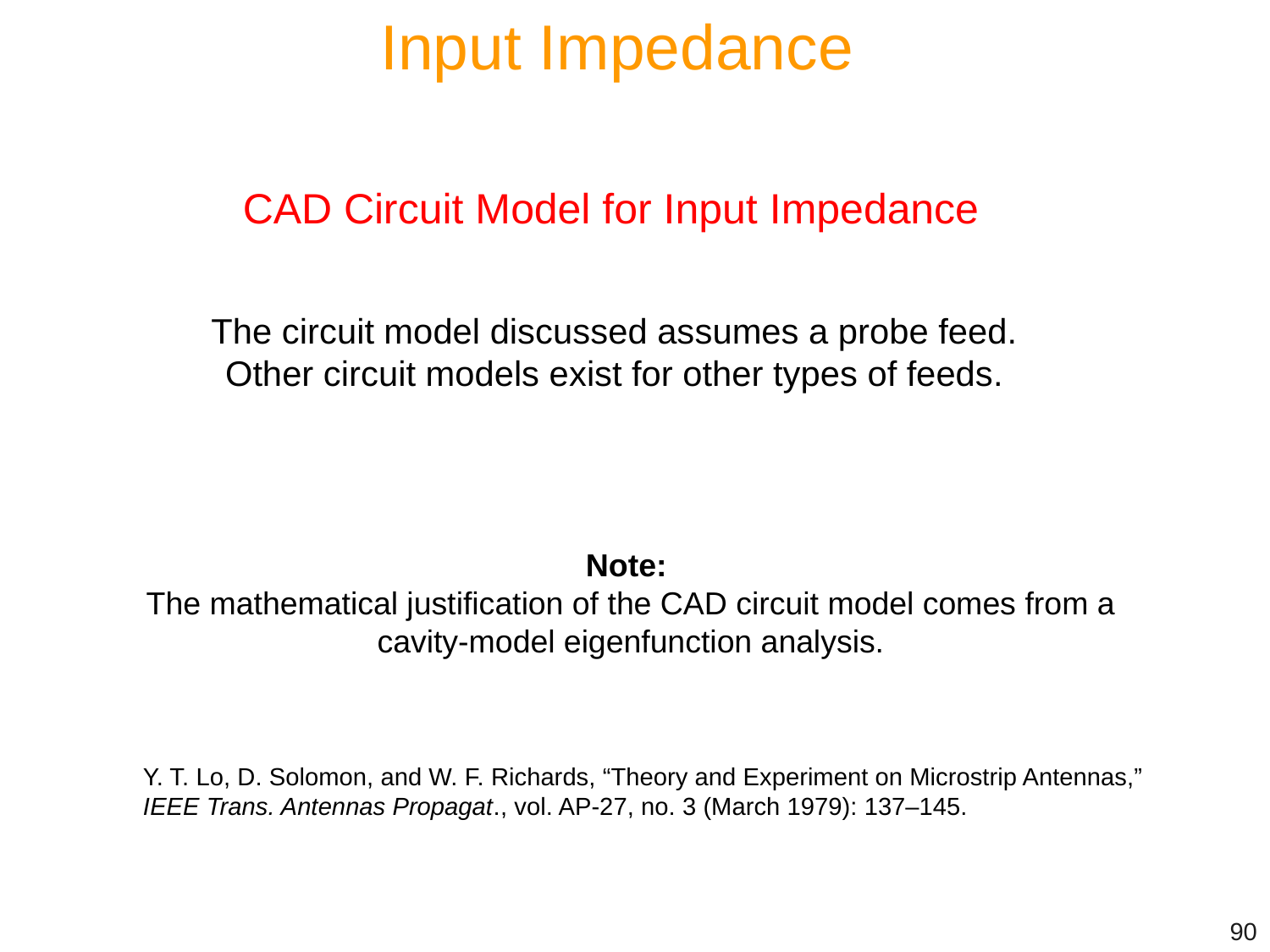

Input Impedance
CAD Circuit Model for Input Impedance
The circuit model discussed assumes a probe feed.
Other circuit models exist for other types of feeds.
Note:
The mathematical justification of the CAD circuit model comes from a cavity-model eigenfunction analysis.
Y. T. Lo, D. Solomon, and W. F. Richards, “Theory and Experiment on Microstrip Antennas,” IEEE Trans. Antennas Propagat., vol. AP-27, no. 3 (March 1979): 137–145.
90